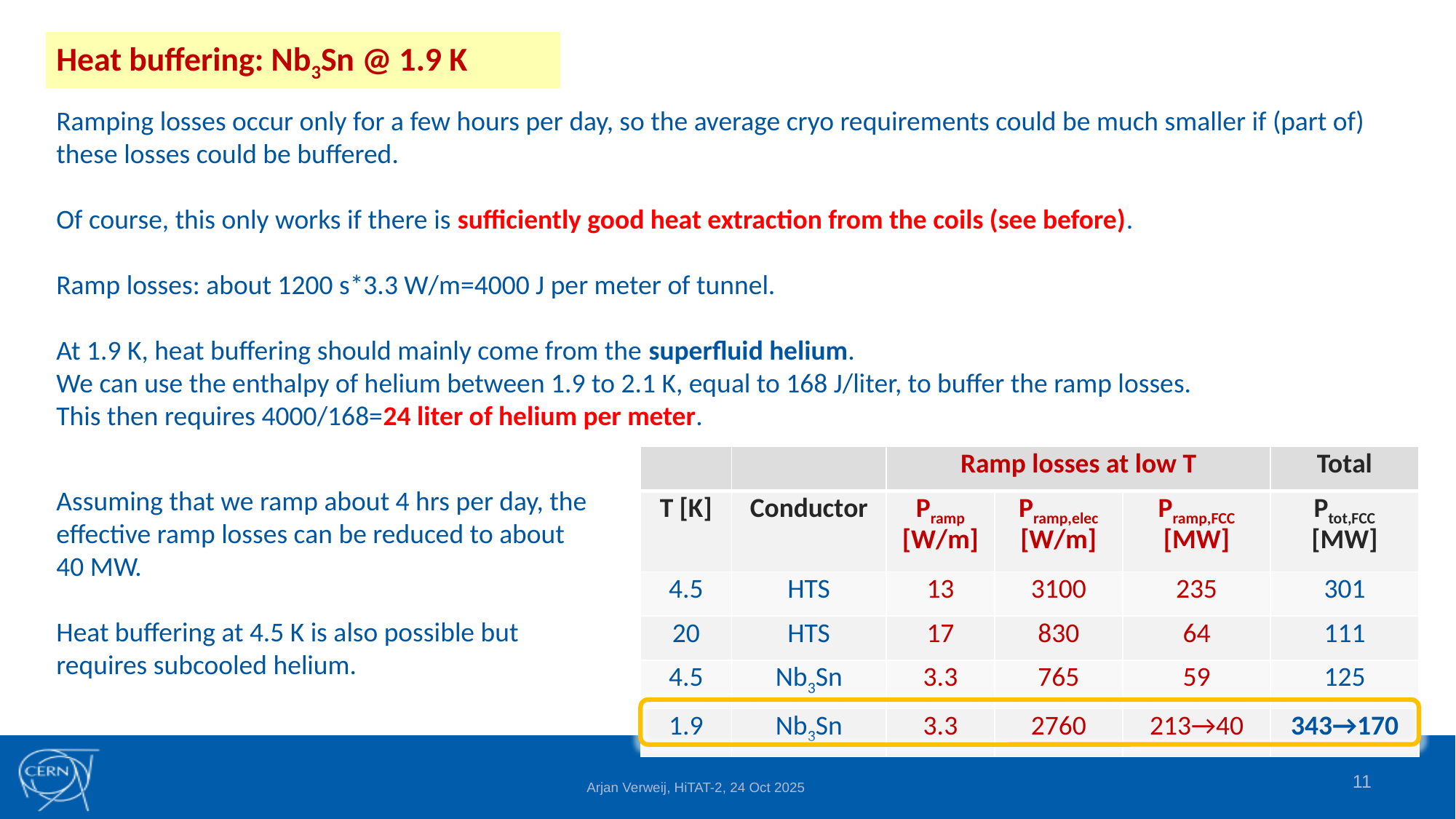

Heat buffering: Nb3Sn @ 1.9 K
Ramping losses occur only for a few hours per day, so the average cryo requirements could be much smaller if (part of) these losses could be buffered.

Of course, this only works if there is sufficiently good heat extraction from the coils (see before).

Ramp losses: about 1200 s*3.3 W/m=4000 J per meter of tunnel.

At 1.9 K, heat buffering should mainly come from the superfluid helium.
We can use the enthalpy of helium between 1.9 to 2.1 K, equal to 168 J/liter, to buffer the ramp losses.
This then requires 4000/168=24 liter of helium per meter.

Assuming that we ramp about 4 hrs per day, the effective ramp losses can be reduced to about 40 MW.

Heat buffering at 4.5 K is also possible but requires subcooled helium.
|  |  | Ramp losses at low T |  |  | Total |
| --- | --- | --- | --- | --- | --- |
| T [K] | Conductor | Pramp [W/m] | Pramp,elec [W/m] | Pramp,FCC [MW] | Ptot,FCC [MW] |
| 4.5 | HTS | 13 | 3100 | 235 | 301 |
| 20 | HTS | 17 | 830 | 64 | 111 |
| 4.5 | Nb3Sn | 3.3 | 765 | 59 | 125 |
| 1.9 | Nb3Sn | 3.3 | 2760 | 213→40 | 343→170 |

11
Arjan Verweij, HiTAT-2, 24 Oct 2025